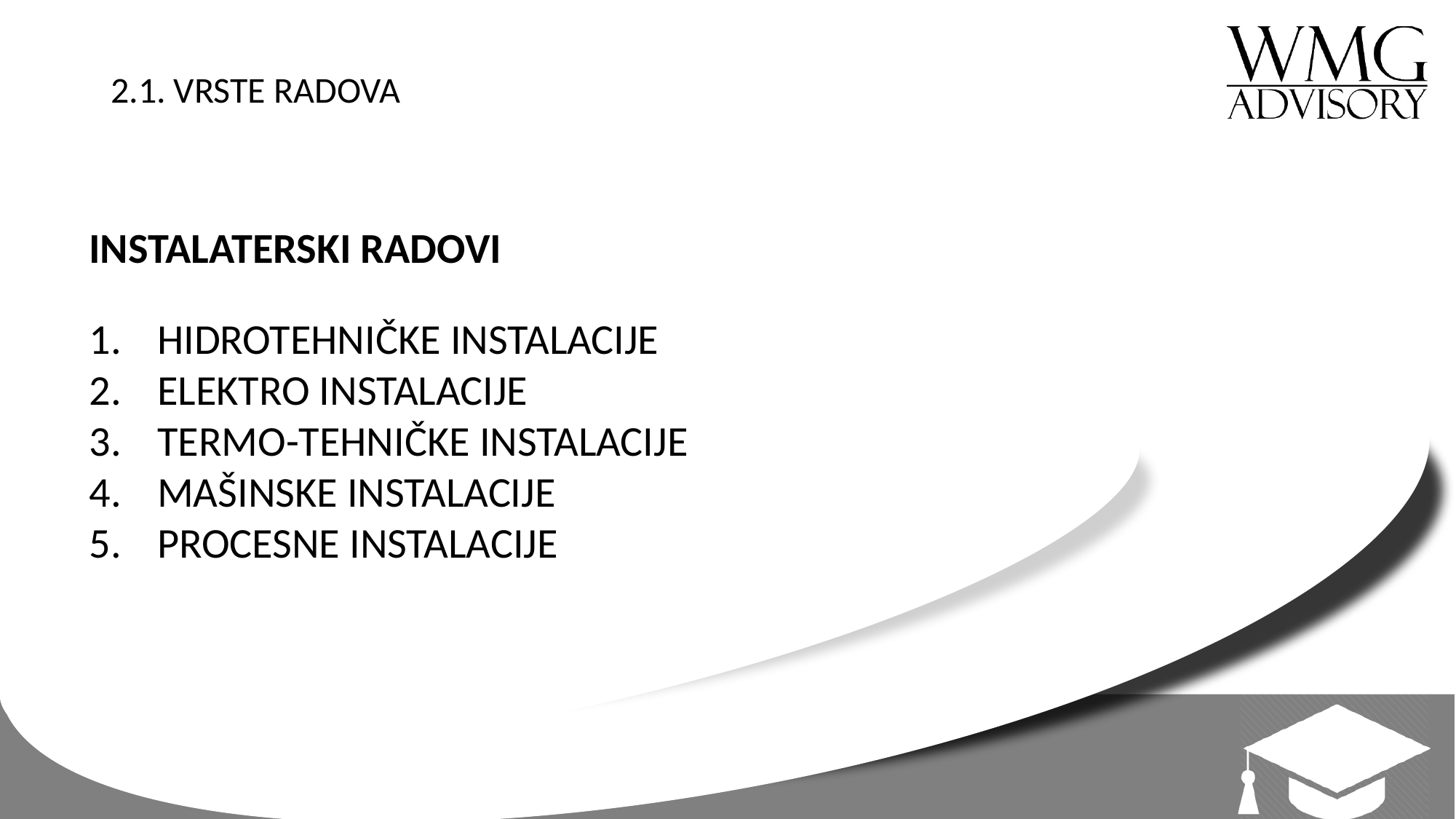

# 2.1. VRSTE RADOVA
INSTALATERSKI RADOVI

HIDROTEHNIČKE INSTALACIJE
ELEKTRO INSTALACIJE
TERMO-TEHNIČKE INSTALACIJE
MAŠINSKE INSTALACIJE
PROCESNE INSTALACIJE